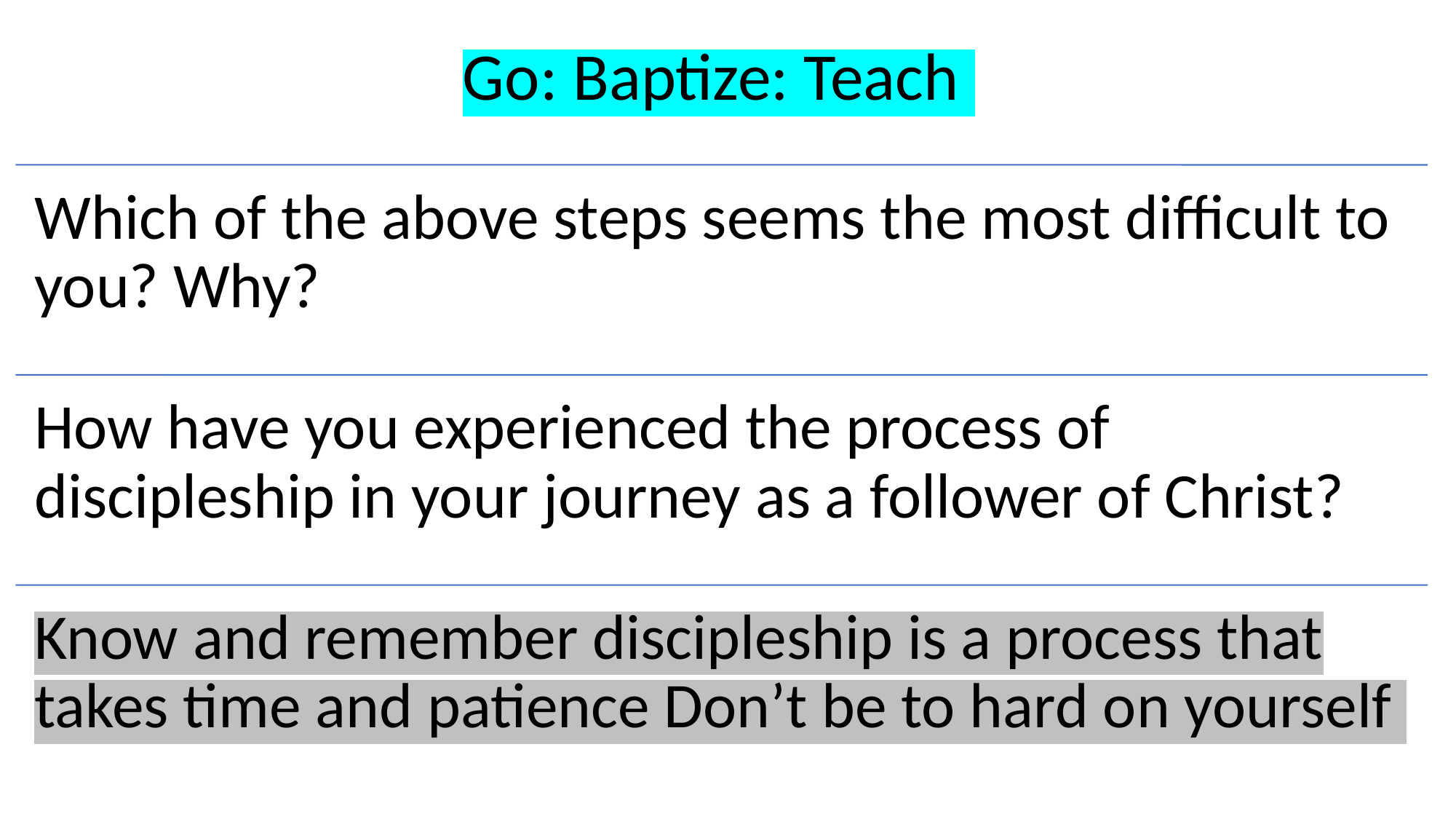

# Go: Baptize: Teach
Which of the above steps seems the most difficult to you? Why?
How have you experienced the process of discipleship in your journey as a follower of Christ?
Know and remember discipleship is a process that takes time and patience Don’t be to hard on yourself